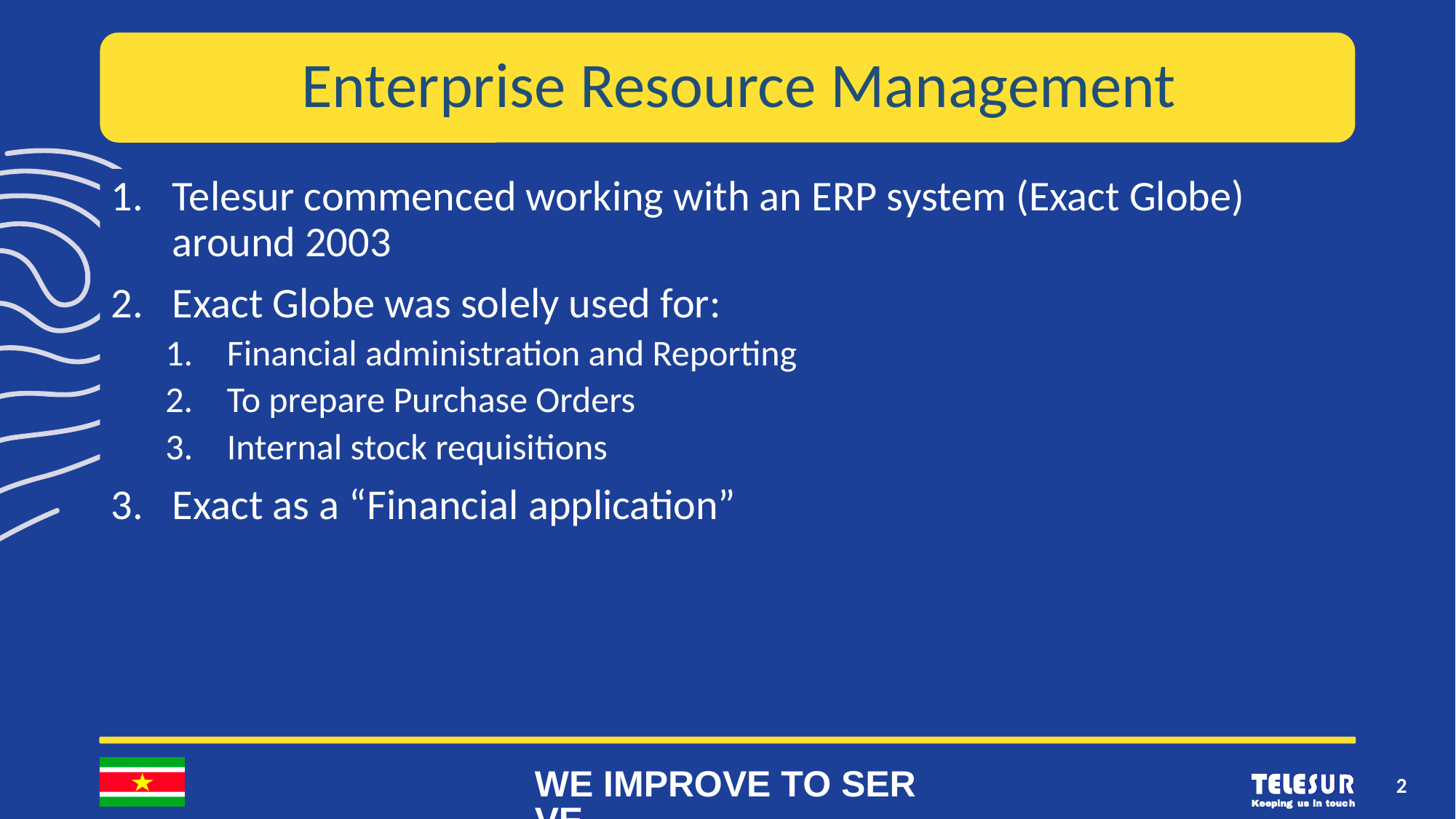

Enterprise Resource Management
Telesur commenced working with an ERP system (Exact Globe) around 2003
Exact Globe was solely used for:
Financial administration and Reporting
To prepare Purchase Orders
Internal stock requisitions
Exact as a “Financial application”

WE IMPROVE TO SERVE
2